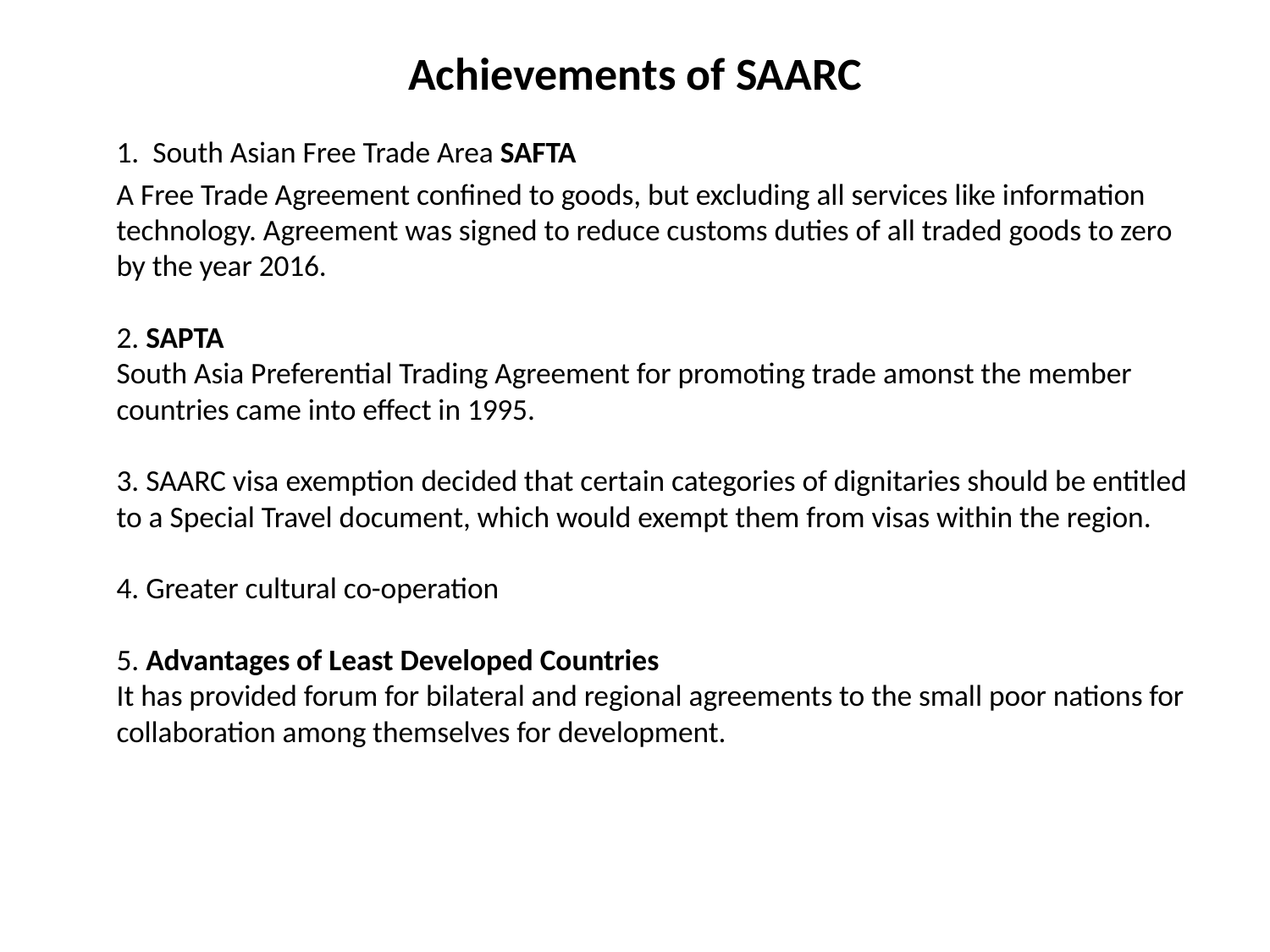

# Achievements of SAARC
	1.  South Asian Free Trade Area SAFTA
		A Free Trade Agreement confined to goods, but excluding all services like information technology. Agreement was signed to reduce customs duties of all traded goods to zero by the year 2016.
2. SAPTA
South Asia Preferential Trading Agreement for promoting trade amonst the member countries came into effect in 1995.
3. SAARC visa exemption decided that certain categories of dignitaries should be entitled to a Special Travel document, which would exempt them from visas within the region. 
4. Greater cultural co-operation
5. Advantages of Least Developed Countries
It has provided forum for bilateral and regional agreements to the small poor nations for collaboration among themselves for development.